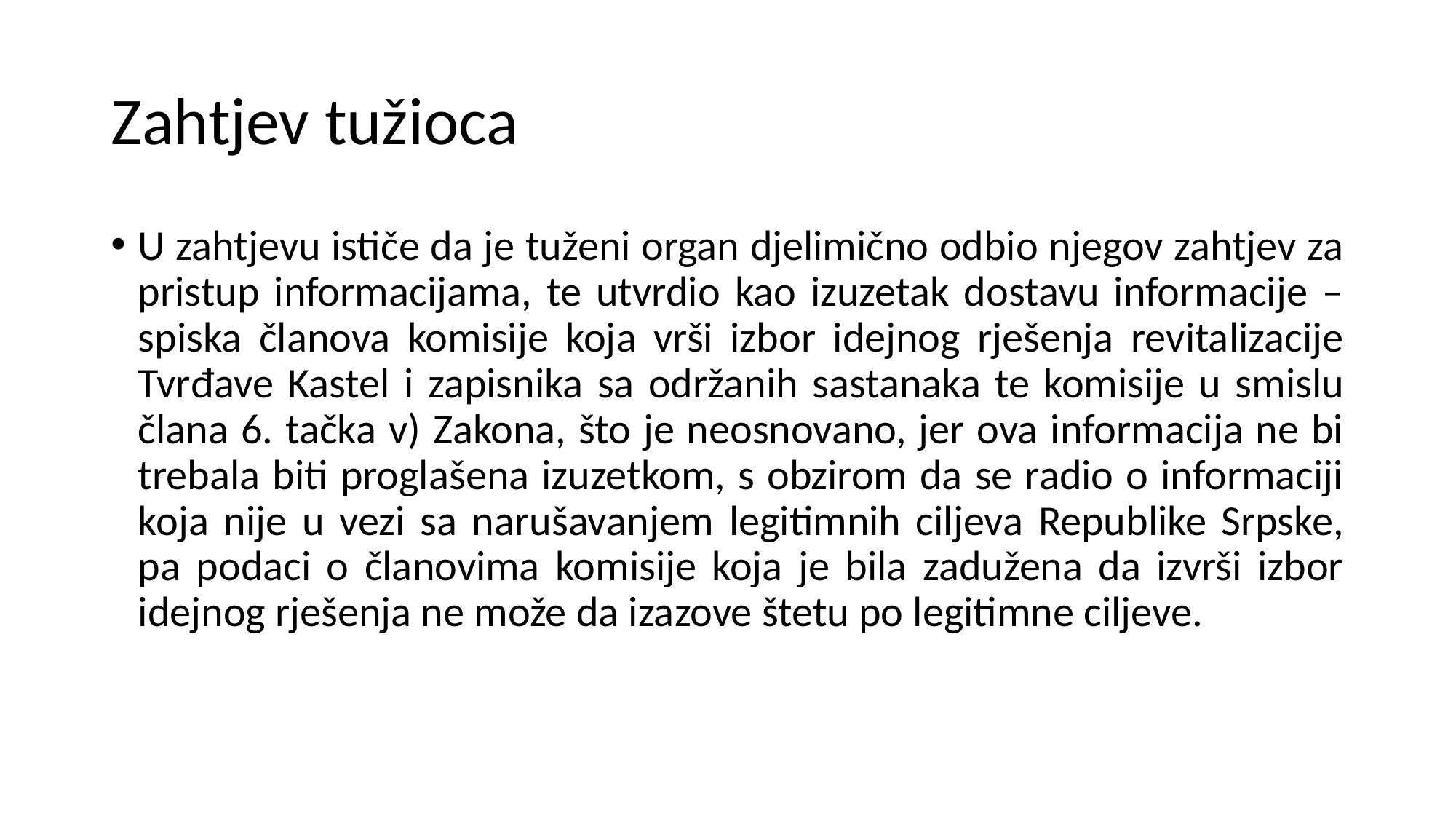

# Zahtjev tužioca
U zahtjevu ističe da je tuženi organ djelimično odbio njegov zahtjev za pristup informacijama, te utvrdio kao izuzetak dostavu informacije – spiska članova komisije koja vrši izbor idejnog rješenja revitalizacije Tvrđave Kastel i zapisnika sa održanih sastanaka te komisije u smislu člana 6. tačka v) Zakona, što je neosnovano, jer ova informacija ne bi trebala biti proglašena izuzetkom, s obzirom da se radio o informaciji koja nije u vezi sa narušavanjem legitimnih ciljeva Republike Srpske, pa podaci o članovima komisije koja je bila zadužena da izvrši izbor idejnog rješenja ne može da izazove štetu po legitimne ciljeve.